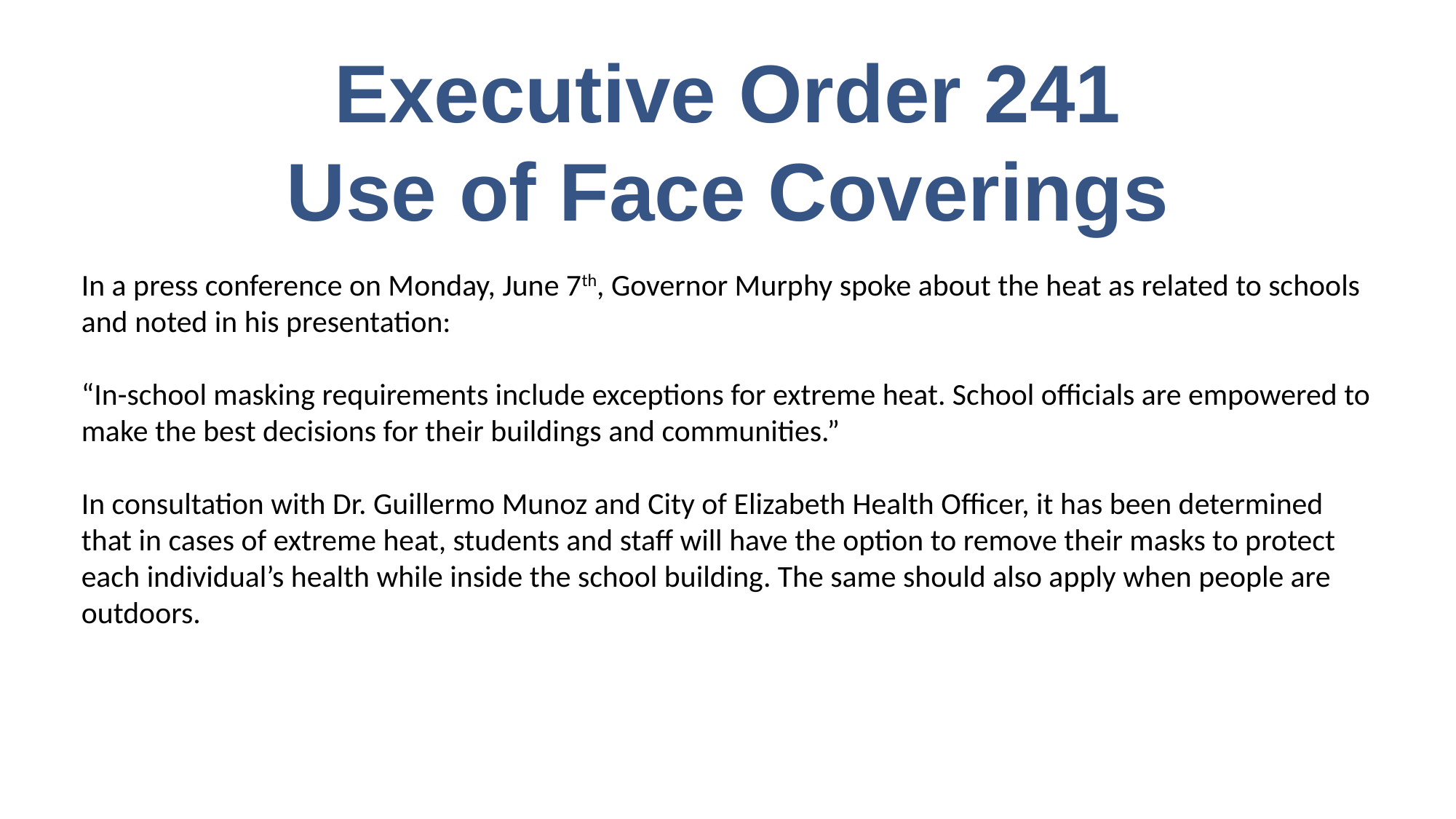

Executive Order 241
Use of Face Coverings
In a press conference on Monday, June 7th, Governor Murphy spoke about the heat as related to schools and noted in his presentation:

“In-school masking requirements include exceptions for extreme heat. School officials are empowered to make the best decisions for their buildings and communities.”

In consultation with Dr. Guillermo Munoz and City of Elizabeth Health Officer, it has been determined that in cases of extreme heat, students and staff will have the option to remove their masks to protect each individual’s health while inside the school building. The same should also apply when people are outdoors.